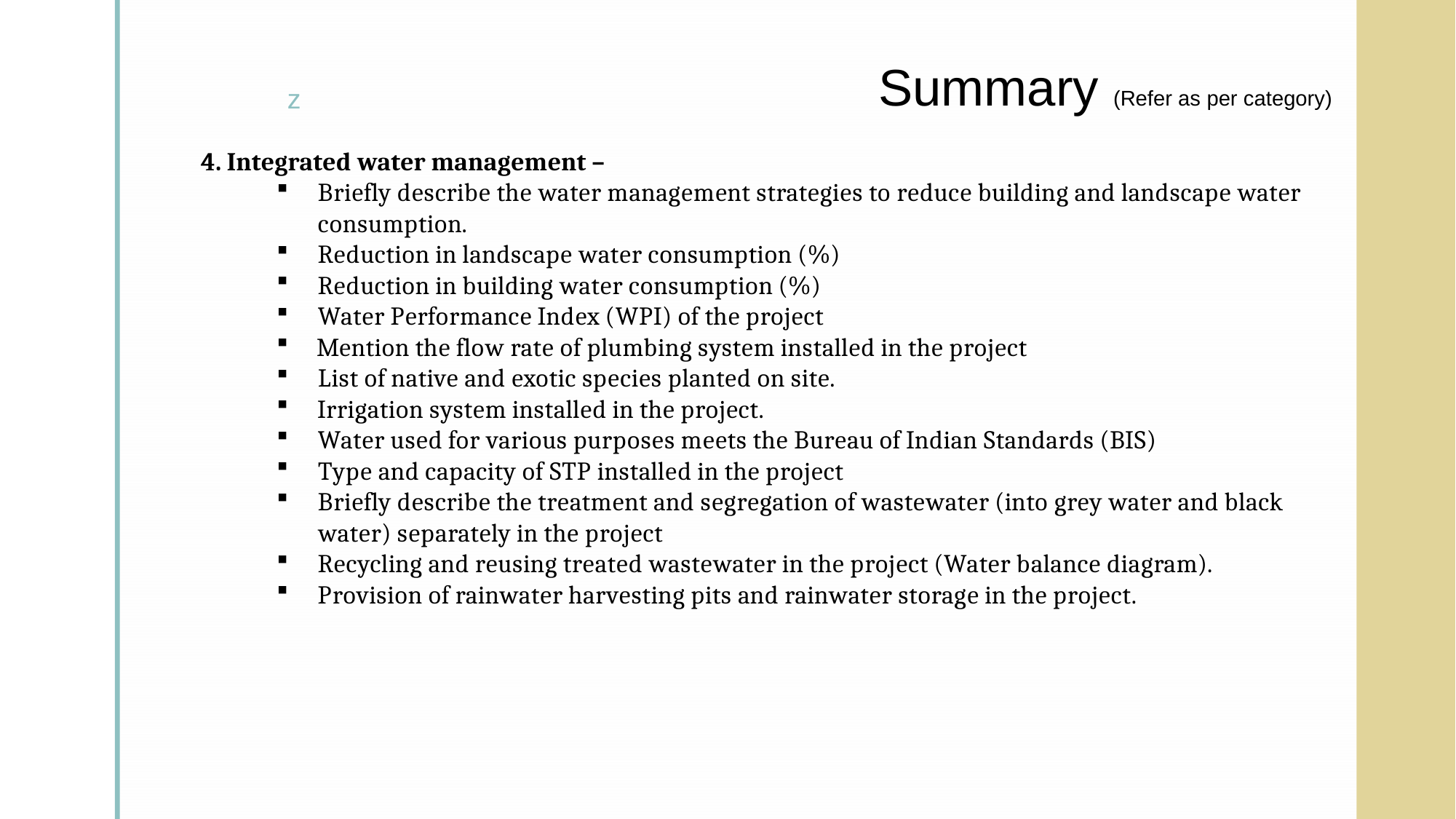

# Summary (Refer as per category)
4. Integrated water management –
Briefly describe the water management strategies to reduce building and landscape water consumption.
Reduction in landscape water consumption (%)
Reduction in building water consumption (%)
Water Performance Index (WPI) of the project
Mention the flow rate of plumbing system installed in the project
List of native and exotic species planted on site.
Irrigation system installed in the project.
Water used for various purposes meets the Bureau of Indian Standards (BIS)
Type and capacity of STP installed in the project
Briefly describe the treatment and segregation of wastewater (into grey water and black water) separately in the project
Recycling and reusing treated wastewater in the project (Water balance diagram).
Provision of rainwater harvesting pits and rainwater storage in the project.